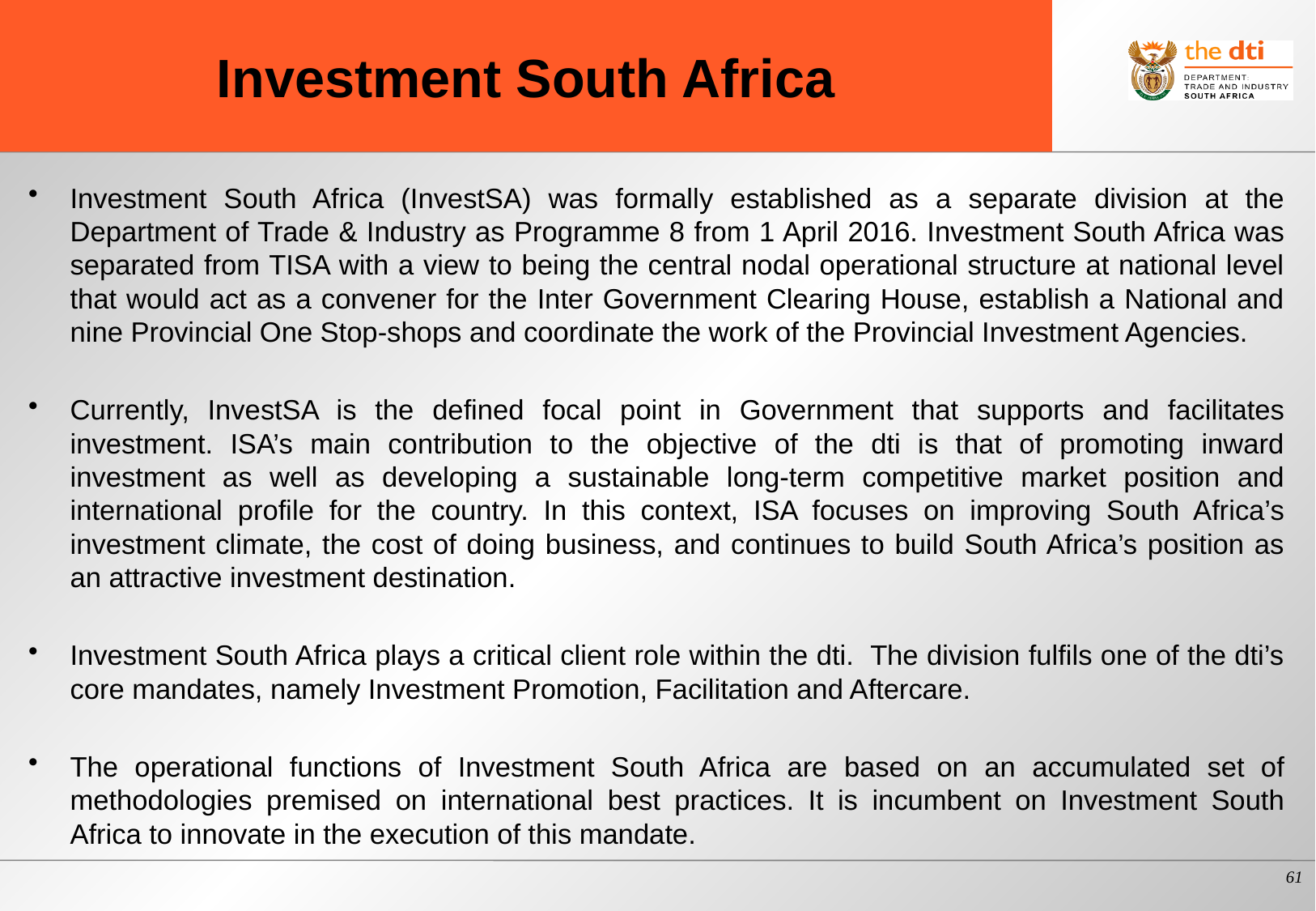

# Investment South Africa
Investment South Africa (InvestSA) was formally established as a separate division at the Department of Trade & Industry as Programme 8 from 1 April 2016. Investment South Africa was separated from TISA with a view to being the central nodal operational structure at national level that would act as a convener for the Inter Government Clearing House, establish a National and nine Provincial One Stop-shops and coordinate the work of the Provincial Investment Agencies.

Currently, InvestSA is the defined focal point in Government that supports and facilitates investment. ISA’s main contribution to the objective of the dti is that of promoting inward investment as well as developing a sustainable long-term competitive market position and international profile for the country. In this context, ISA focuses on improving South Africa’s investment climate, the cost of doing business, and continues to build South Africa’s position as an attractive investment destination.

Investment South Africa plays a critical client role within the dti.  The division fulfils one of the dti’s core mandates, namely Investment Promotion, Facilitation and Aftercare.

The operational functions of Investment South Africa are based on an accumulated set of methodologies premised on international best practices. It is incumbent on Investment South Africa to innovate in the execution of this mandate.

61